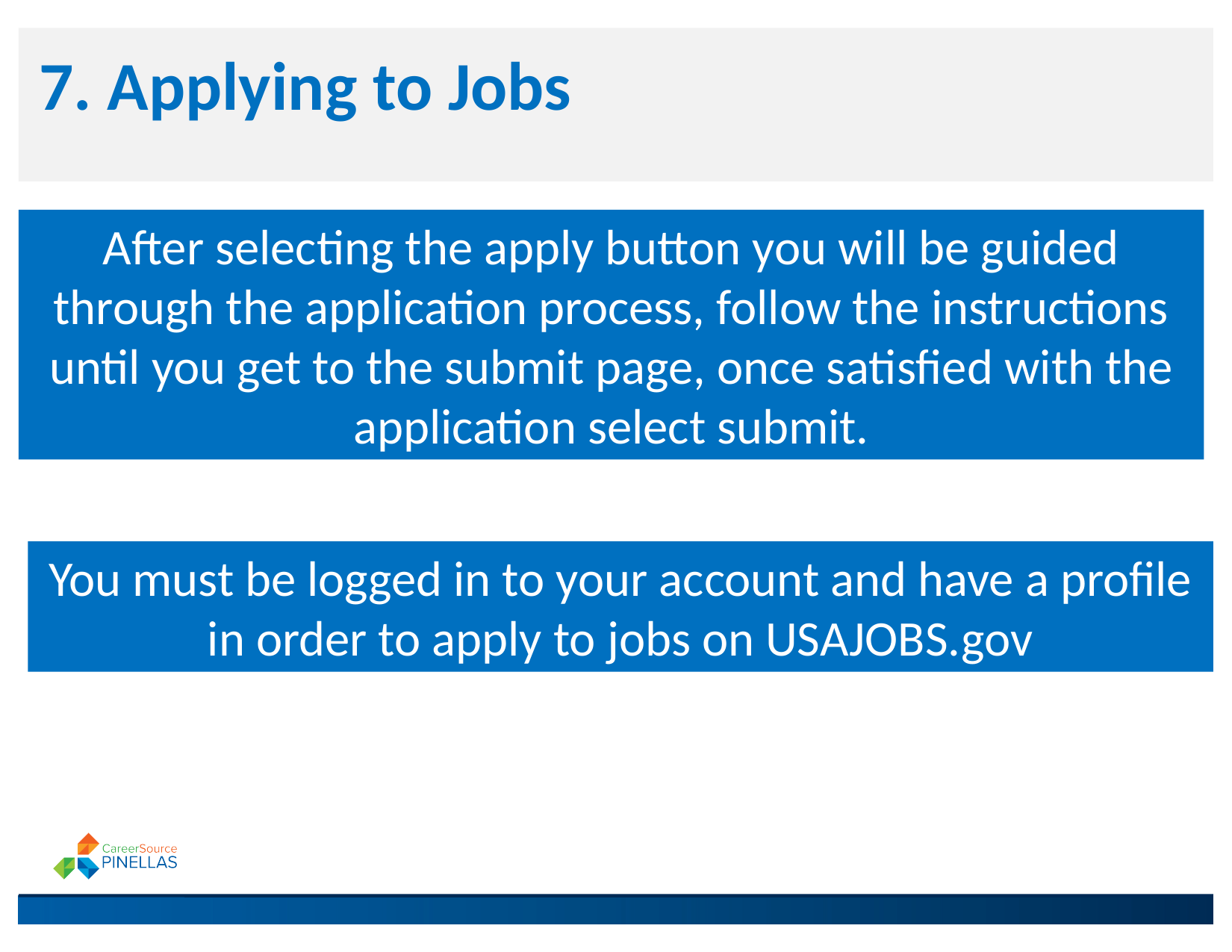

7. Applying to Jobs
After selecting the apply button you will be guided through the application process, follow the instructions until you get to the submit page, once satisfied with the application select submit.
You must be logged in to your account and have a profile in order to apply to jobs on USAJOBS.gov